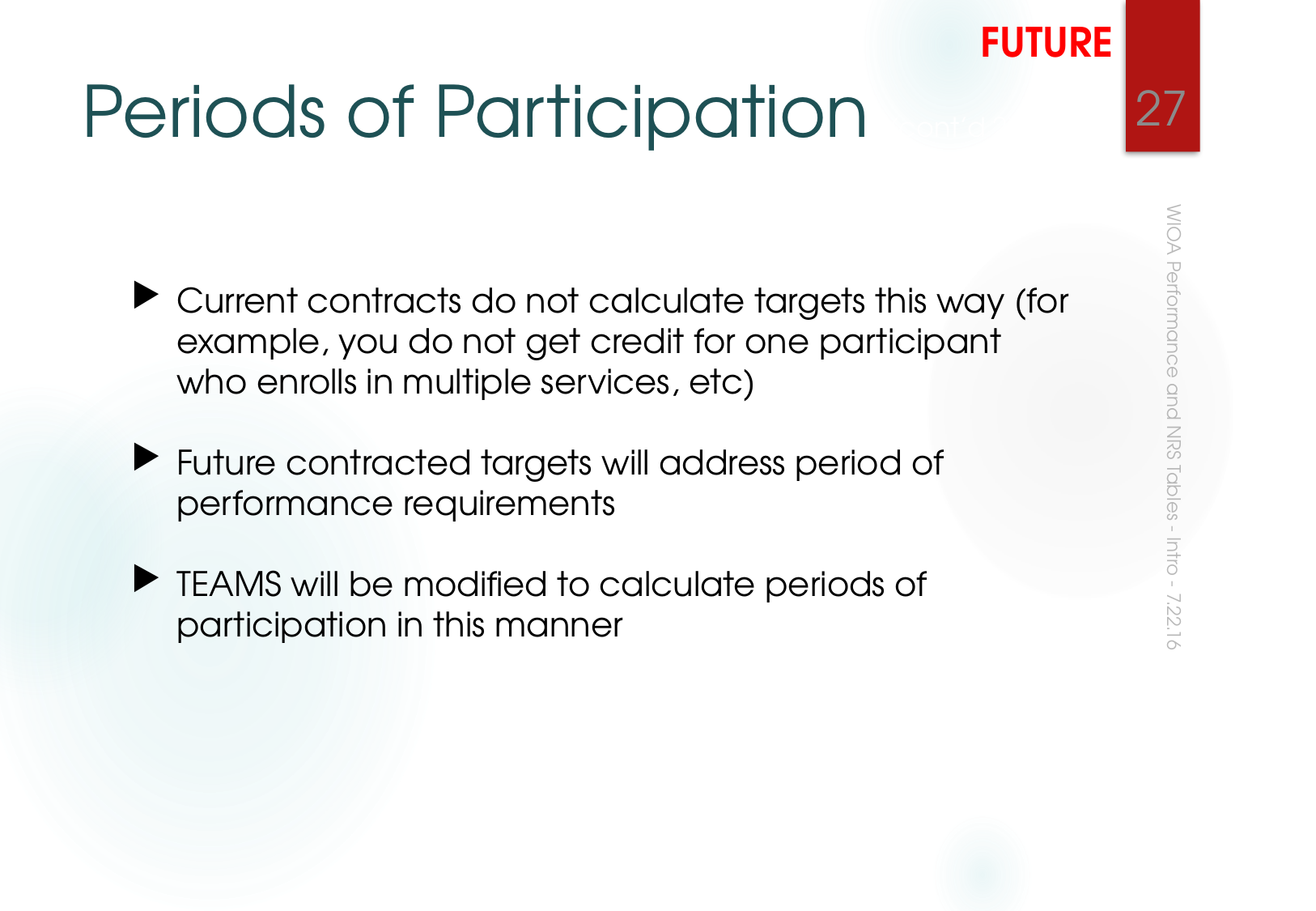

FUTURE
27
# Periods of Participation (cont’d 2)
Current contracts do not calculate targets this way (for example, you do not get credit for one participant who enrolls in multiple services, etc)

Future contracted targets will address period of performance requirements

TEAMS will be modified to calculate periods of participation in this manner

WIOA Performance and NRS Tables - Intro - 7.22.16